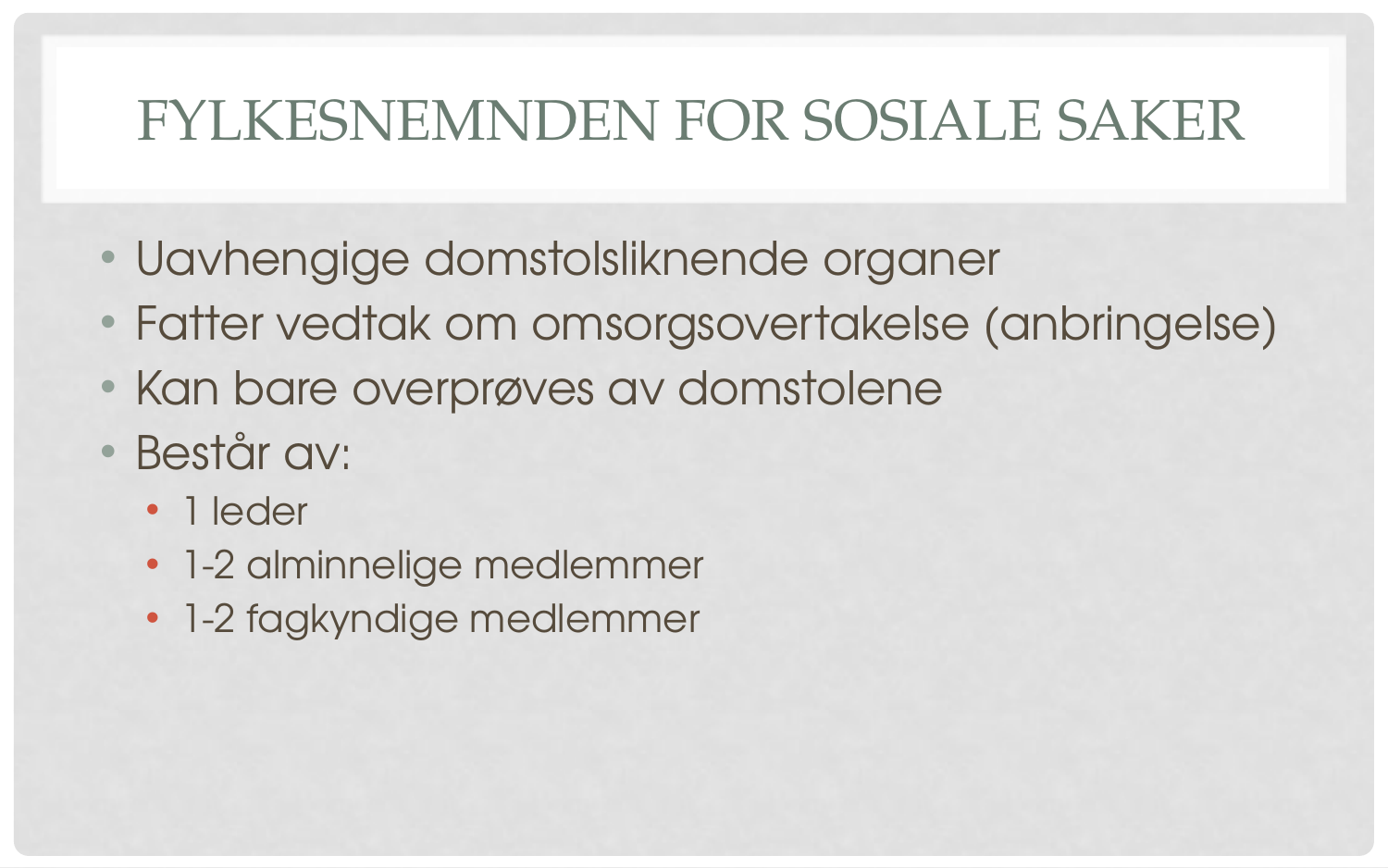

# Fylkesnemnden for sosiale saker
Uavhengige domstolsliknende organer
Fatter vedtak om omsorgsovertakelse (anbringelse)
Kan bare overprøves av domstolene
Består av:
1 leder
1-2 alminnelige medlemmer
1-2 fagkyndige medlemmer